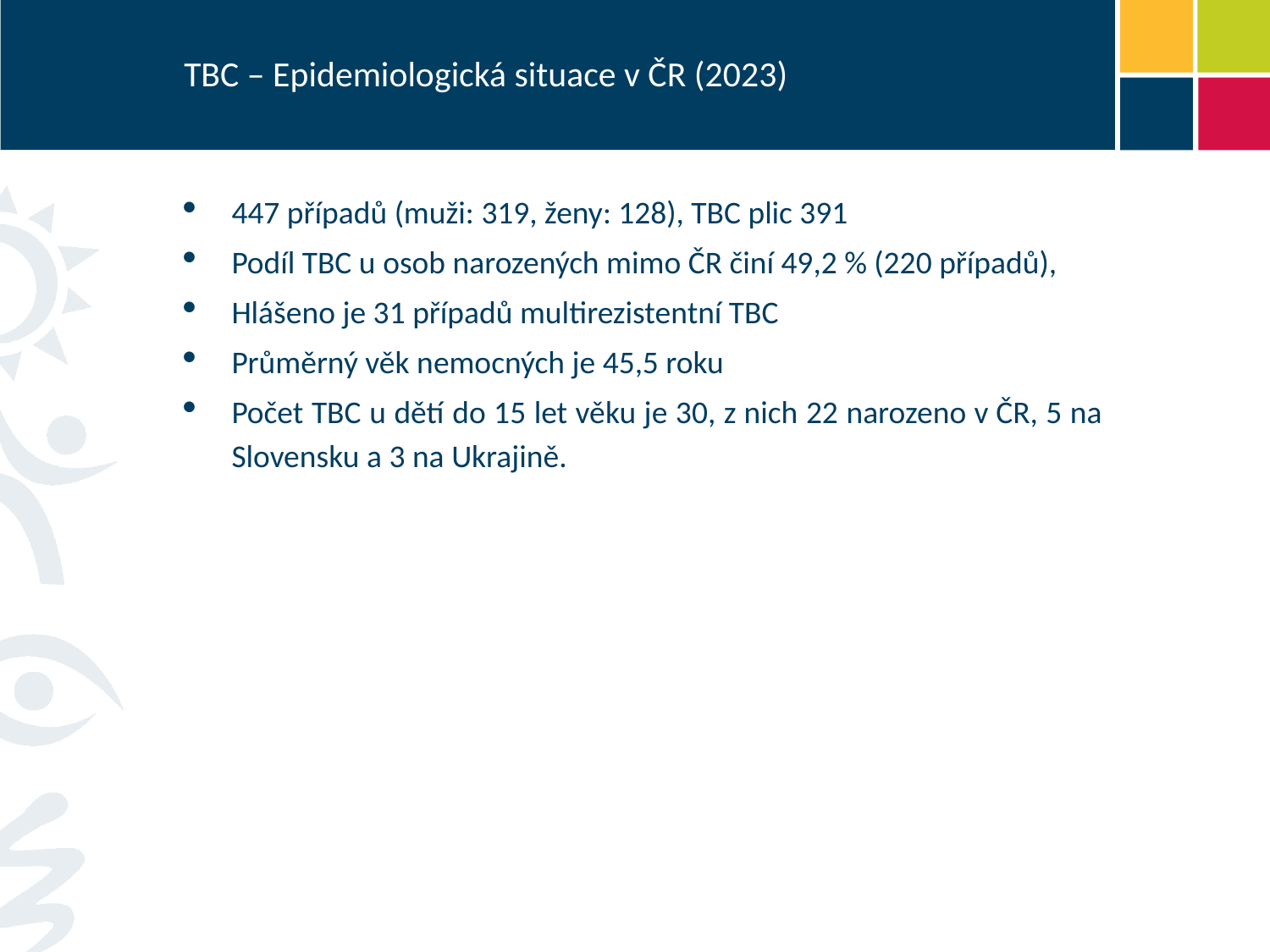

# TBC – Epidemiologická situace v ČR (2023)
447 případů (muži: 319, ženy: 128), TBC plic 391
Podíl TBC u osob narozených mimo ČR činí 49,2 % (220 případů),
Hlášeno je 31 případů multirezistentní TBC
Průměrný věk nemocných je 45,5 roku
Počet TBC u dětí do 15 let věku je 30, z nich 22 narozeno v ČR, 5 na Slovensku a 3 na Ukrajině.